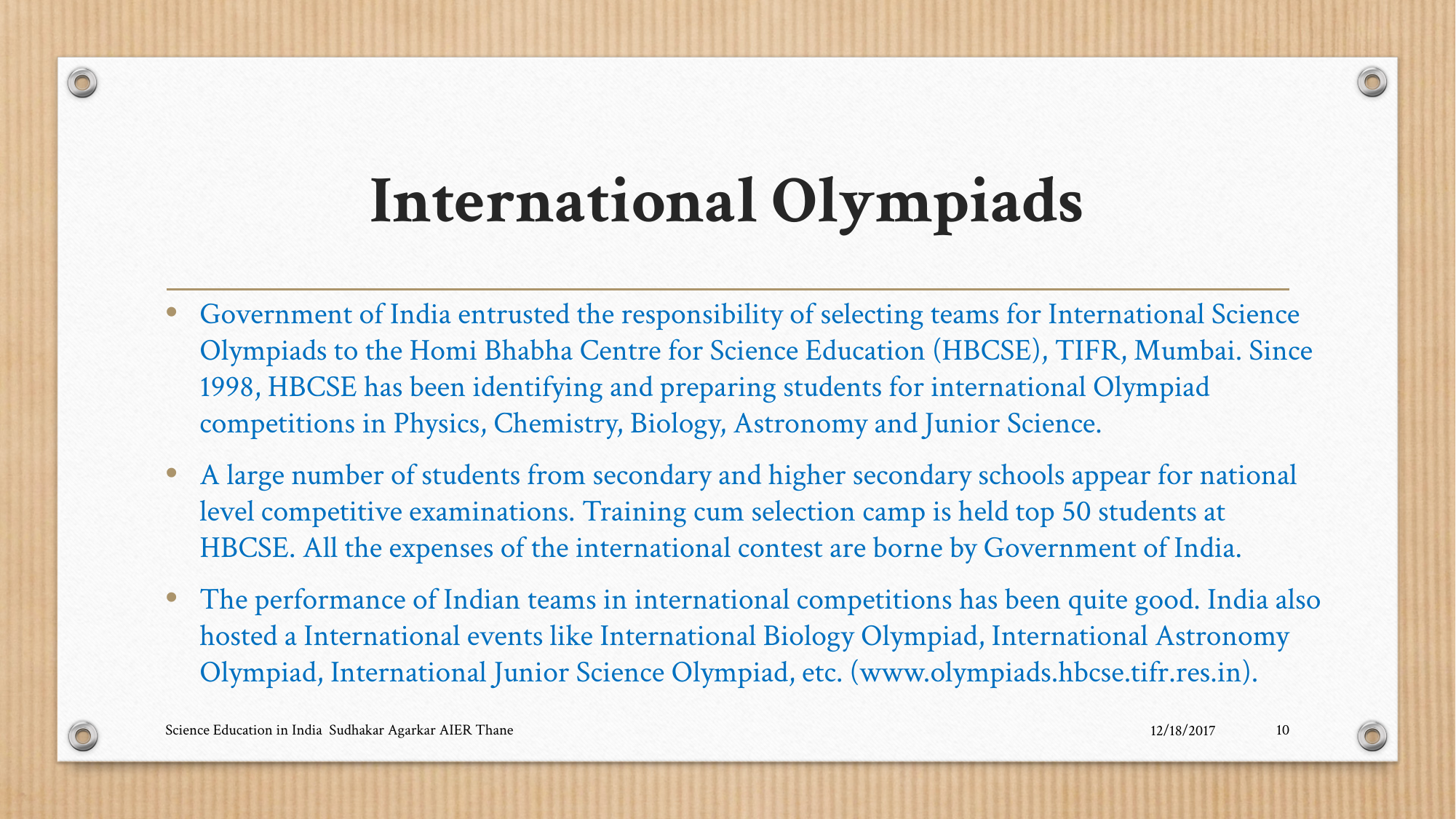

# International Olympiads
Government of India entrusted the responsibility of selecting teams for International Science Olympiads to the Homi Bhabha Centre for Science Education (HBCSE), TIFR, Mumbai. Since 1998, HBCSE has been identifying and preparing students for international Olympiad competitions in Physics, Chemistry, Biology, Astronomy and Junior Science.
A large number of students from secondary and higher secondary schools appear for national level competitive examinations. Training cum selection camp is held top 50 students at HBCSE. All the expenses of the international contest are borne by Government of India.
The performance of Indian teams in international competitions has been quite good. India also hosted a International events like International Biology Olympiad, International Astronomy Olympiad, International Junior Science Olympiad, etc. (www.olympiads.hbcse.tifr.res.in).
Science Education in India  Sudhakar Agarkar AIER Thane
12/18/2017
10